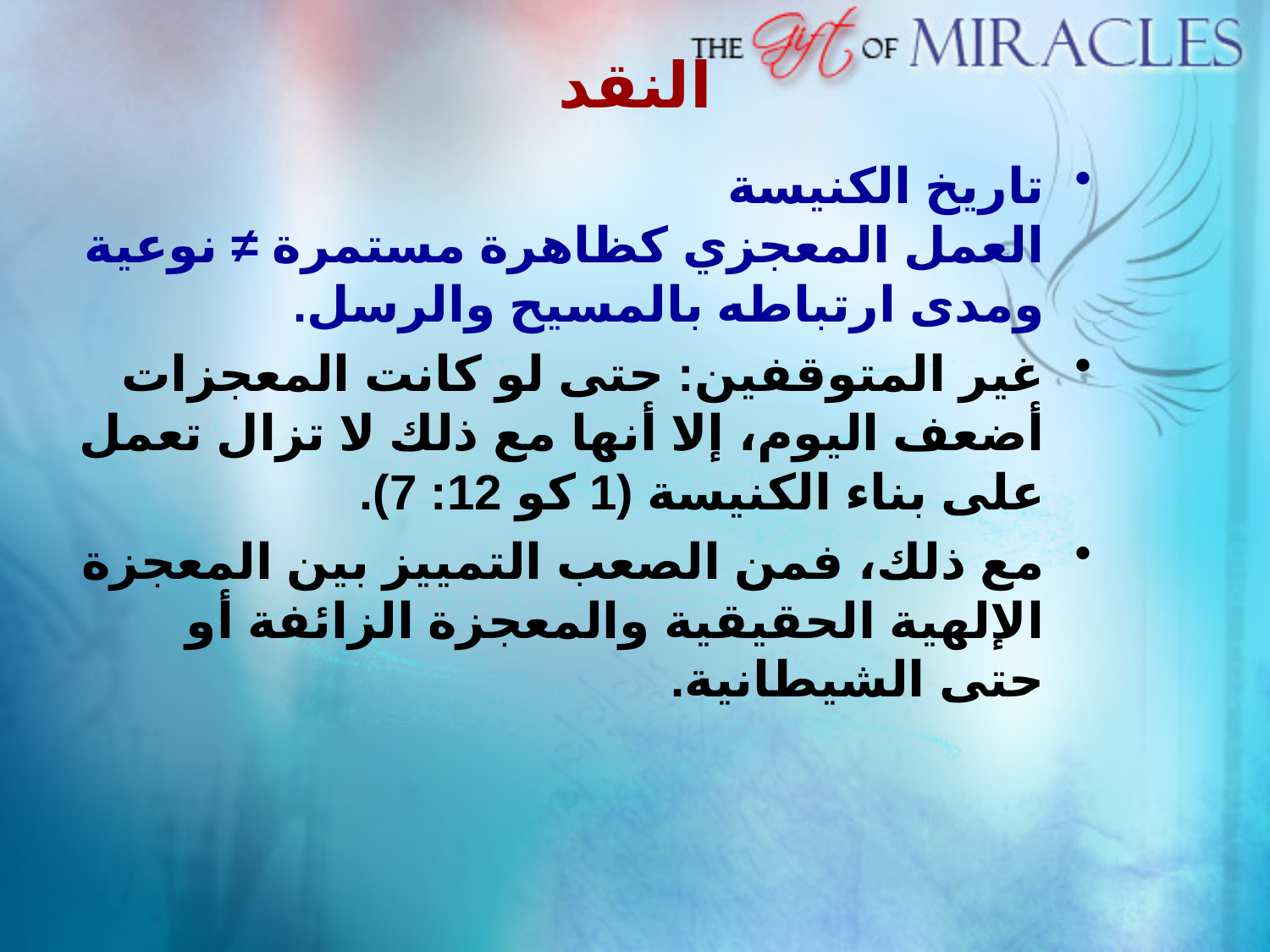

# النقد
تاريخ الكنيسة
العمل المعجزي كظاهرة مستمرة ≠ نوعية ومدى ارتباطه بالمسيح والرسل.
غير المتوقفين: حتى لو كانت المعجزات أضعف اليوم، إلا أنها مع ذلك لا تزال تعمل على بناء الكنيسة (1 كو 12: 7).
مع ذلك، فمن الصعب التمييز بين المعجزة الإلهية الحقيقية والمعجزة الزائفة أو حتى الشيطانية.